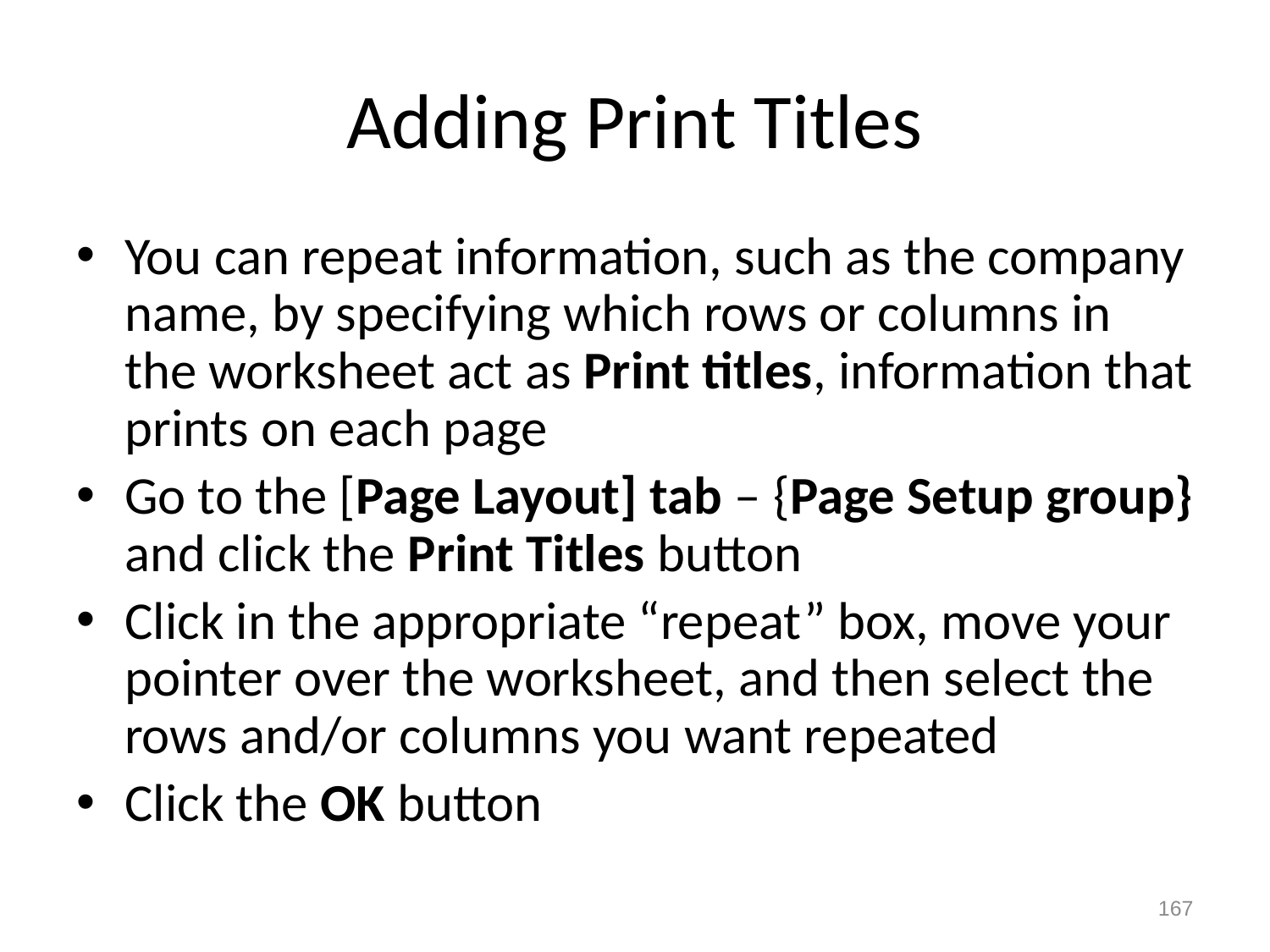

# Adding Print Titles
You can repeat information, such as the company name, by specifying which rows or columns in the worksheet act as Print titles, information that prints on each page
Go to the [Page Layout] tab – {Page Setup group} and click the Print Titles button
Click in the appropriate “repeat” box, move your pointer over the worksheet, and then select the rows and/or columns you want repeated
Click the OK button
167